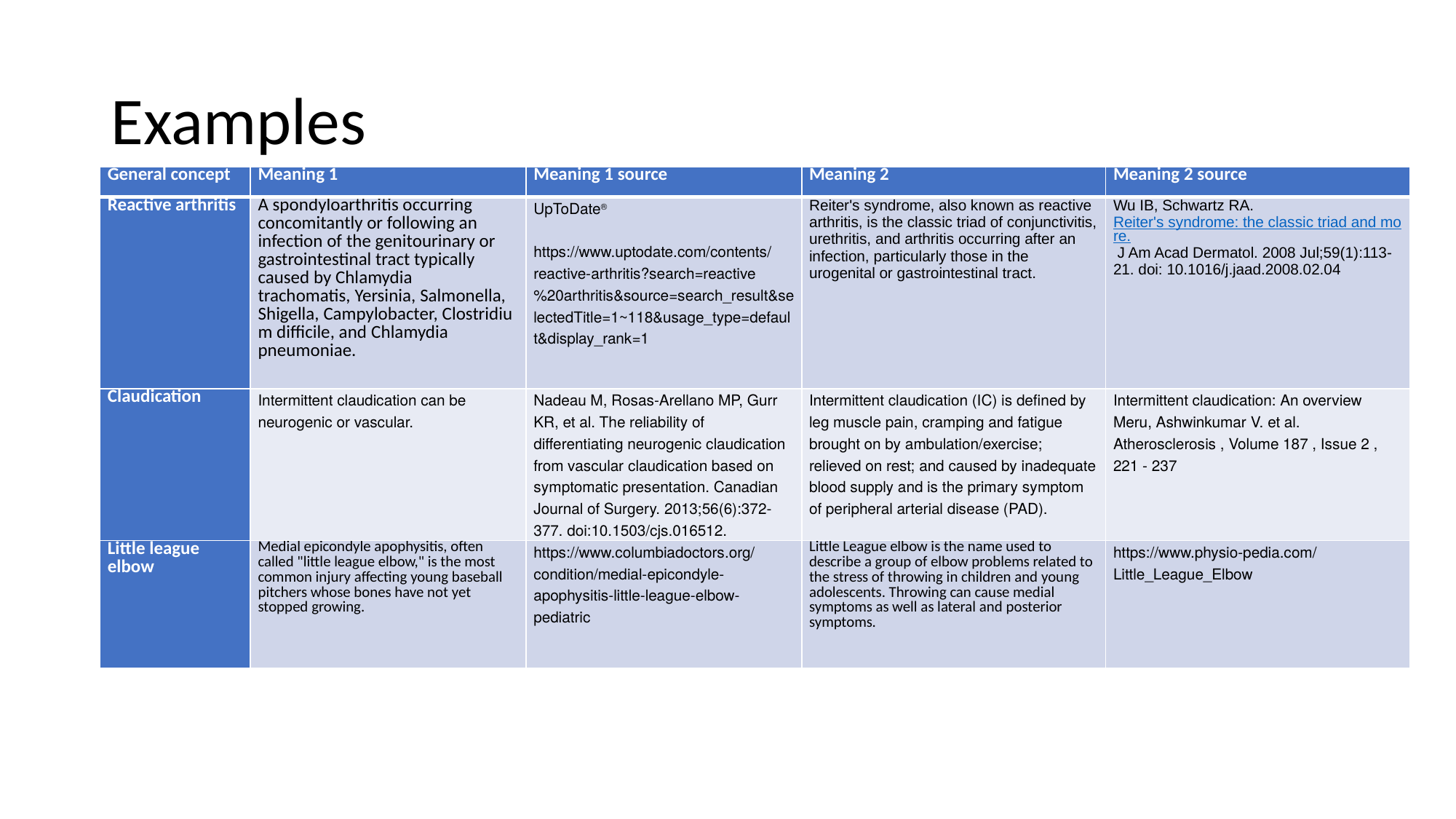

# Examples
| General concept | Meaning 1 | Meaning 1 source | Meaning 2 | Meaning 2 source |
| --- | --- | --- | --- | --- |
| Reactive arthritis | A spondyloarthritis occurring concomitantly or following an infection of the genitourinary or gastrointestinal tract typically caused by Chlamydia trachomatis, Yersinia, Salmonella,  Shigella, Campylobacter, Clostridium difficile, and Chlamydia pneumoniae. | UpToDate® https://www.uptodate.com/contents/reactive-arthritis?search=reactive%20arthritis&source=search\_result&selectedTitle=1~118&usage\_type=default&display\_rank=1 | Reiter's syndrome, also known as reactive arthritis, is the classic triad of conjunctivitis, urethritis, and arthritis occurring after an infection, particularly those in the urogenital or gastrointestinal tract. | Wu IB, Schwartz RA. Reiter's syndrome: the classic triad and more. J Am Acad Dermatol. 2008 Jul;59(1):113-21. doi: 10.1016/j.jaad.2008.02.04 |
| Claudication | Intermittent claudication can be neurogenic or vascular. | Nadeau M, Rosas-Arellano MP, Gurr KR, et al. The reliability of differentiating neurogenic claudication from vascular claudication based on symptomatic presentation. Canadian Journal of Surgery. 2013;56(6):372-377. doi:10.1503/cjs.016512. | Intermittent claudication (IC) is defined by leg muscle pain, cramping and fatigue brought on by ambulation/exercise; relieved on rest; and caused by inadequate blood supply and is the primary symptom of peripheral arterial disease (PAD). | Intermittent claudication: An overview Meru, Ashwinkumar V. et al. Atherosclerosis , Volume 187 , Issue 2 , 221 - 237 |
| Little league elbow | Medial epicondyle apophysitis, often called "little league elbow," is the most common injury affecting young baseball pitchers whose bones have not yet stopped growing. | https://www.columbiadoctors.org/condition/medial-epicondyle-apophysitis-little-league-elbow-pediatric | Little League elbow is the name used to describe a group of elbow problems related to the stress of throwing in children and young adolescents. Throwing can cause medial symptoms as well as lateral and posterior symptoms. | https://www.physio-pedia.com/Little\_League\_Elbow |